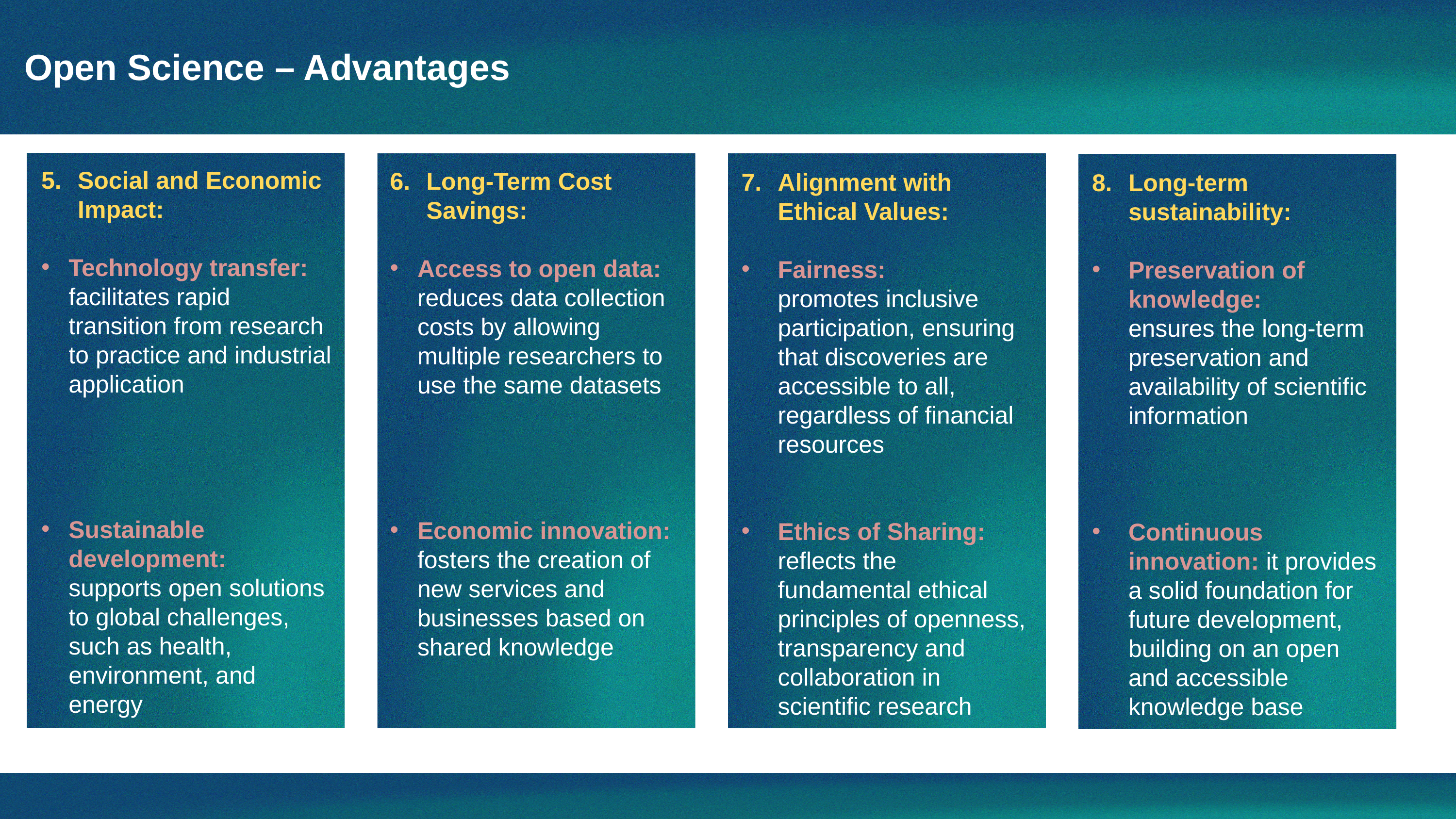

Open Science – Advantages

Social and Economic Impact:

Technology transfer:
facilitates rapid transition from research to practice and industrial application

Sustainable development:
supports open solutions to global challenges, such as health, environment, and energy
Long-Term Cost Savings:

Access to open data: reduces data collection costs by allowing multiple researchers to use the same datasets

Economic innovation: fosters the creation of new services and businesses based on shared knowledge
Alignment with Ethical Values:

Fairness:
promotes inclusive participation, ensuring that discoveries are accessible to all, regardless of financial resources

Ethics of Sharing: reflects the fundamental ethical principles of openness, transparency and collaboration in scientific research
Long-term sustainability:

Preservation of knowledge:
ensures the long-term preservation and availability of scientific information

Continuous innovation: it provides a solid foundation for future development, building on an open and accessible knowledge base